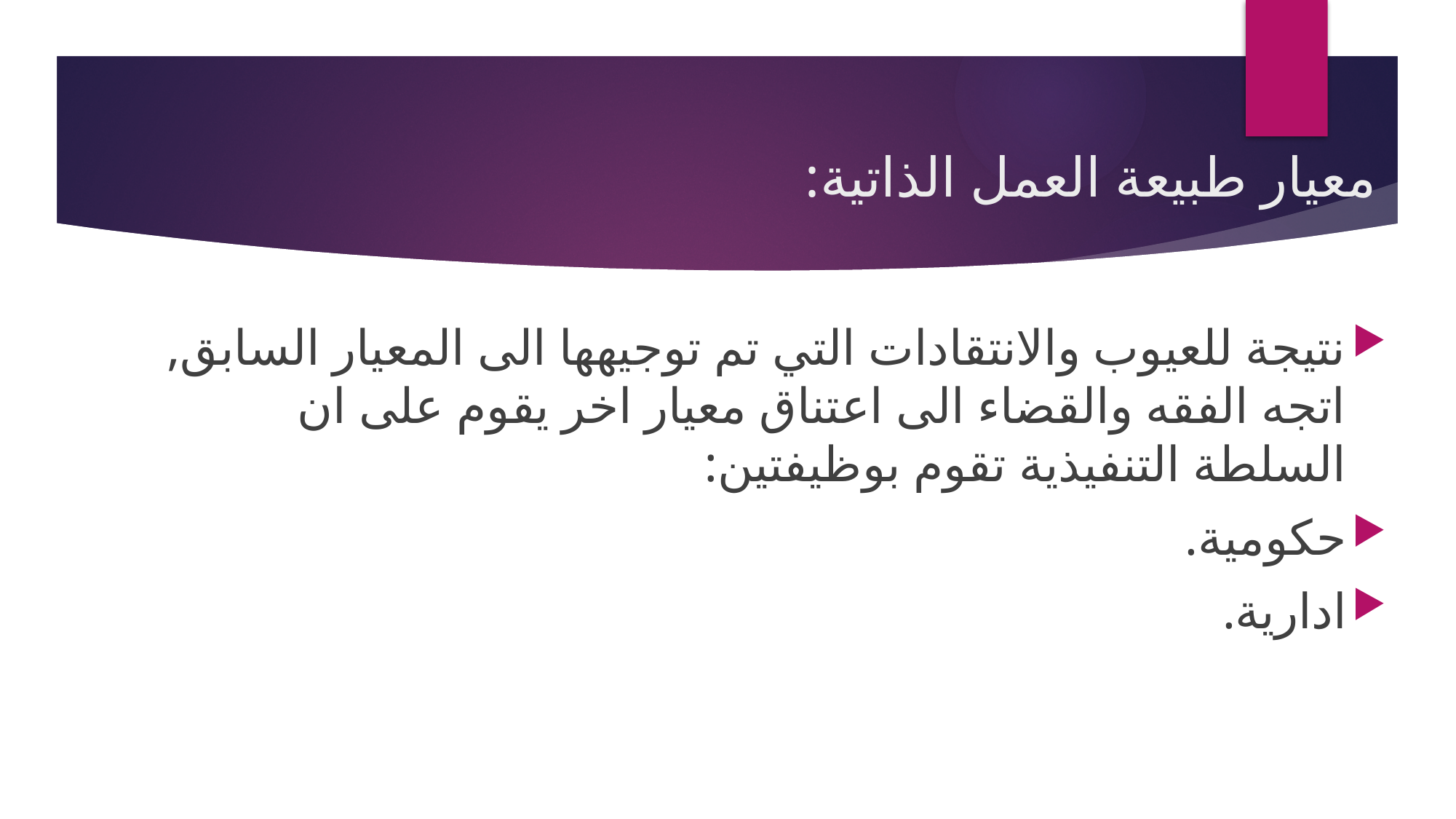

# معيار طبيعة العمل الذاتية:
نتيجة للعيوب والانتقادات التي تم توجيهها الى المعيار السابق, اتجه الفقه والقضاء الى اعتناق معيار اخر يقوم على ان السلطة التنفيذية تقوم بوظيفتين:
حكومية.
ادارية.